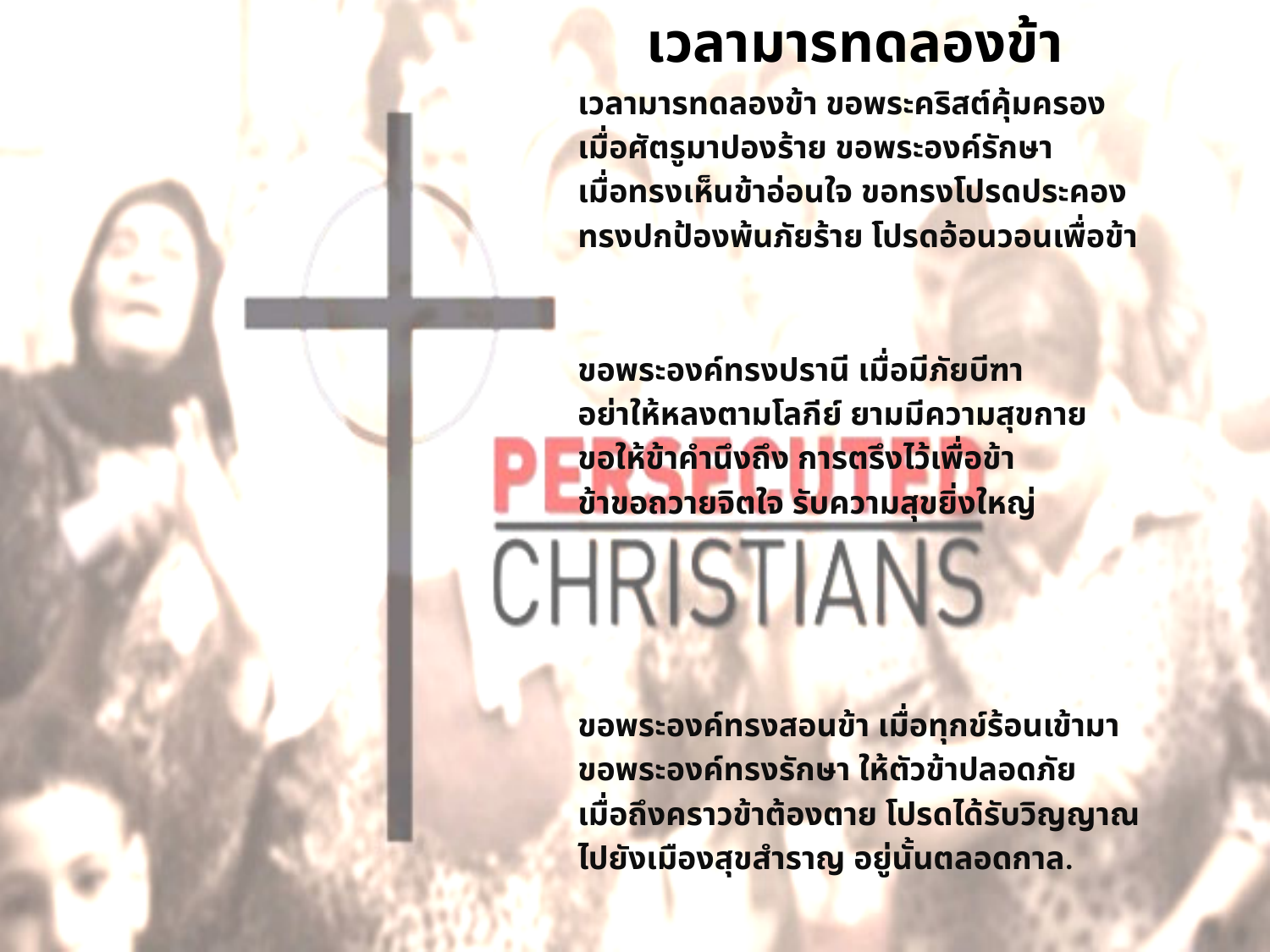

# เวลามารทดลองข้า
เวลามารทดลองข้า ขอพระคริสต์คุ้มครอง
เมื่อศัตรูมาปองร้าย ขอพระองค์รักษา
เมื่อทรงเห็นข้าอ่อนใจ ขอทรงโปรดประคอง
ทรงปกป้องพ้นภัยร้าย โปรดอ้อนวอนเพื่อข้า

ขอพระองค์ทรงปรานี เมื่อมีภัยบีฑา
อย่าให้หลงตามโลกีย์ ยามมีความสุขกาย
ขอให้ข้าคำนึงถึง การตรึงไว้เพื่อข้า
ข้าขอถวายจิตใจ รับความสุขยิ่งใหญ่

ขอพระองค์ทรงสอนข้า เมื่อทุกข์ร้อนเข้ามา
ขอพระองค์ทรงรักษา ให้ตัวข้าปลอดภัย
เมื่อถึงคราวข้าต้องตาย โปรดได้รับวิญญาณ
ไปยังเมืองสุขสำราญ อยู่นั้นตลอดกาล.